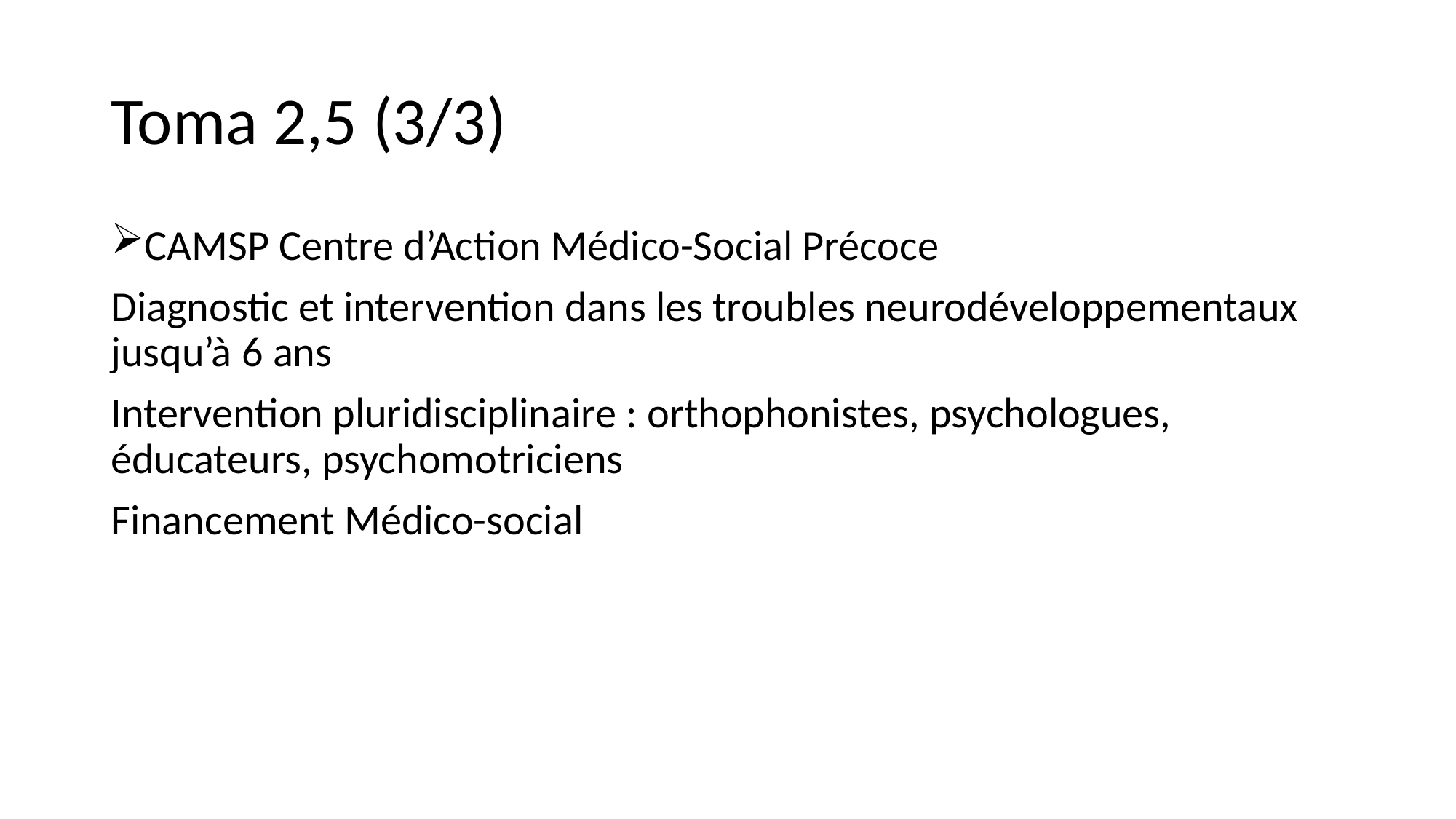

# Toma 2,5 (3/3)
CAMSP Centre d’Action Médico-Social Précoce
Diagnostic et intervention dans les troubles neurodéveloppementaux jusqu’à 6 ans
Intervention pluridisciplinaire : orthophonistes, psychologues, éducateurs, psychomotriciens
Financement Médico-social